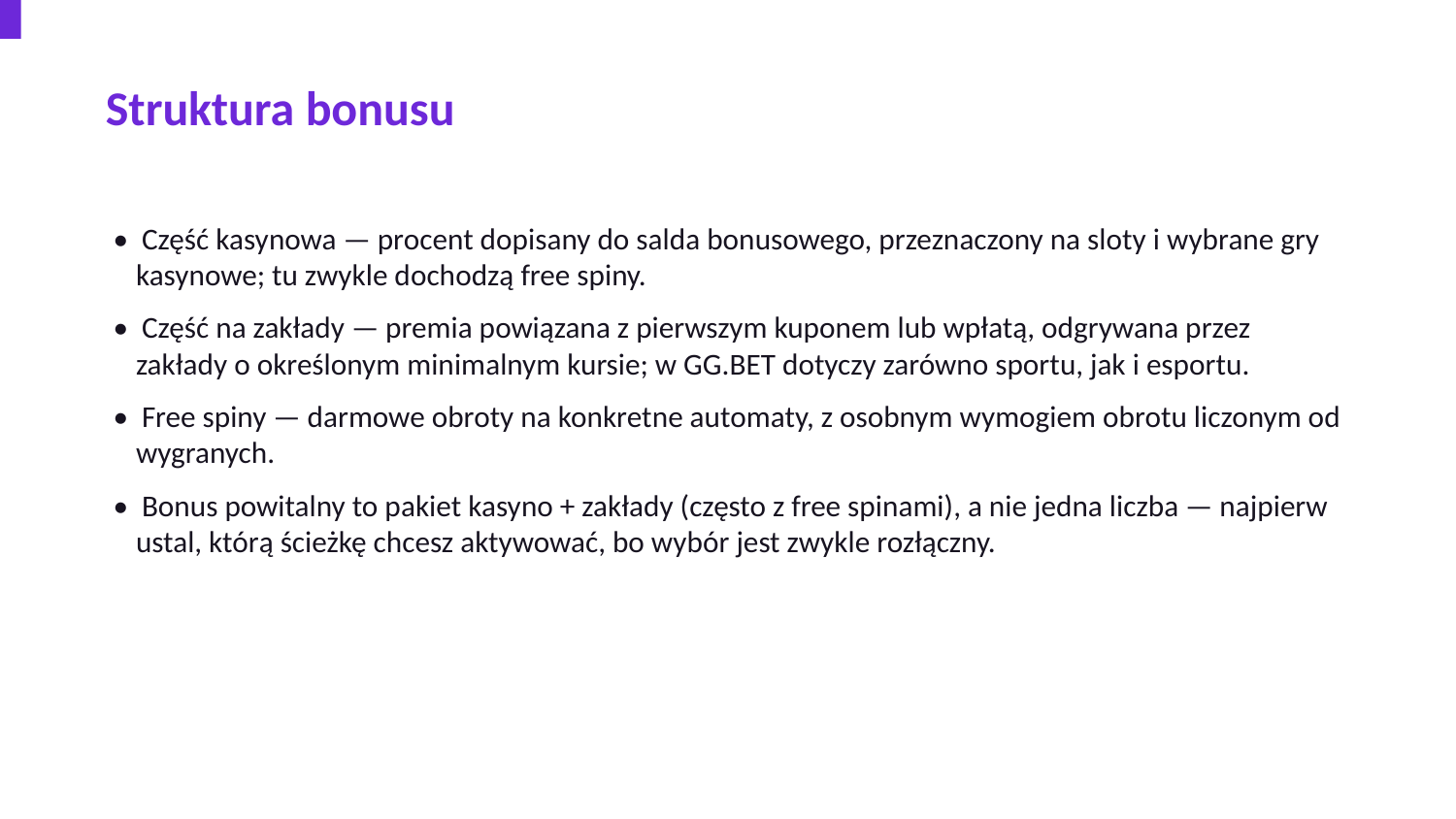

Struktura bonusu
•  Część kasynowa — procent dopisany do salda bonusowego, przeznaczony na sloty i wybrane gry kasynowe; tu zwykle dochodzą free spiny.
•  Część na zakłady — premia powiązana z pierwszym kuponem lub wpłatą, odgrywana przez zakłady o określonym minimalnym kursie; w GG.BET dotyczy zarówno sportu, jak i esportu.
•  Free spiny — darmowe obroty na konkretne automaty, z osobnym wymogiem obrotu liczonym od wygranych.
•  Bonus powitalny to pakiet kasyno + zakłady (często z free spinami), a nie jedna liczba — najpierw ustal, którą ścieżkę chcesz aktywować, bo wybór jest zwykle rozłączny.